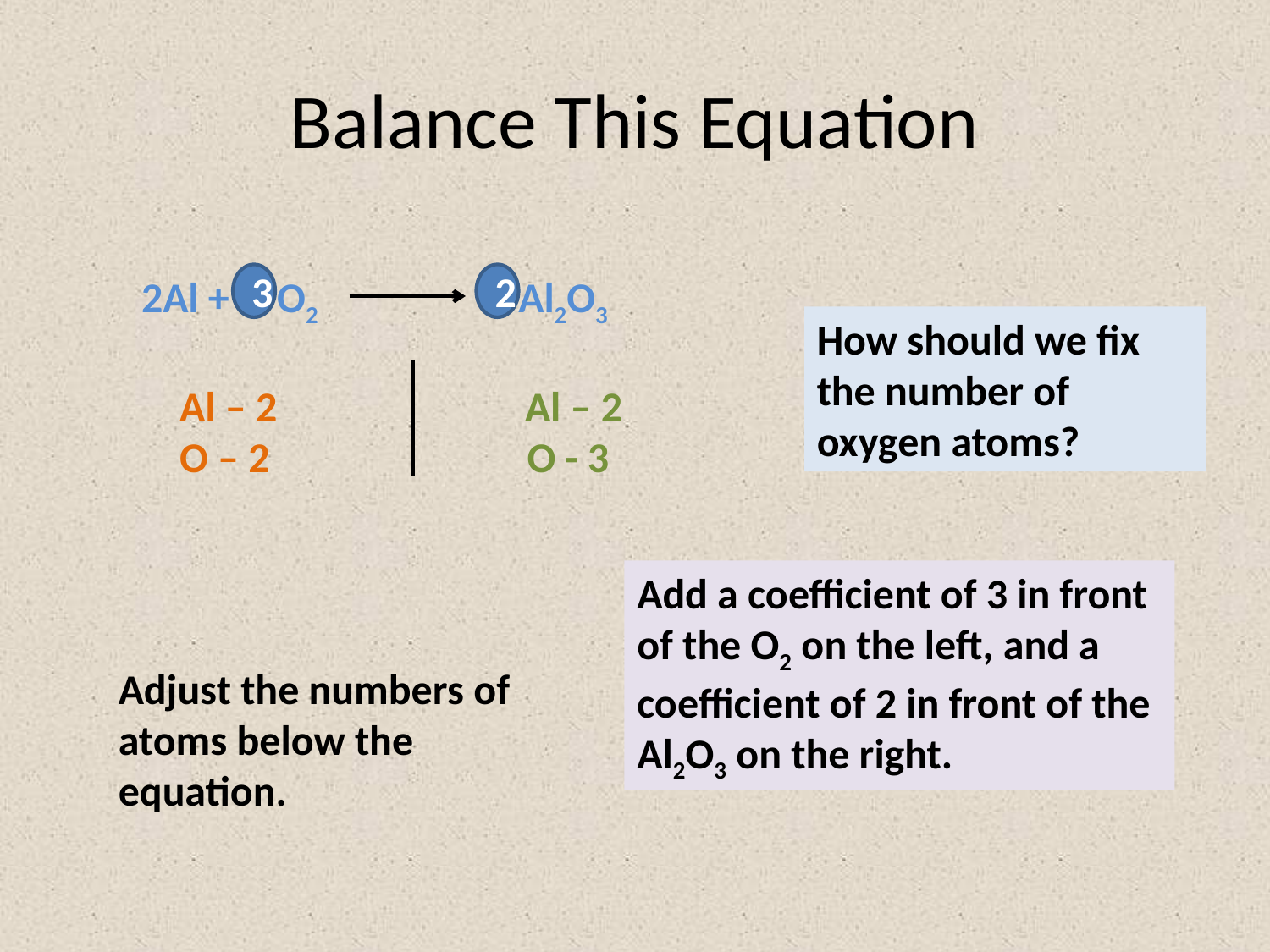

# Balance This Equation
        2Al +     O2                     Al2O3

            Al – 2                          Al – 2
            O – 2                           O - 3

3
2
How should we fix the number of oxygen atoms?
Add a coefficient of 3 in front of the O2 on the left, and a coefficient of 2 in front of the Al2O3 on the right.
Adjust the numbers of atoms below the equation.